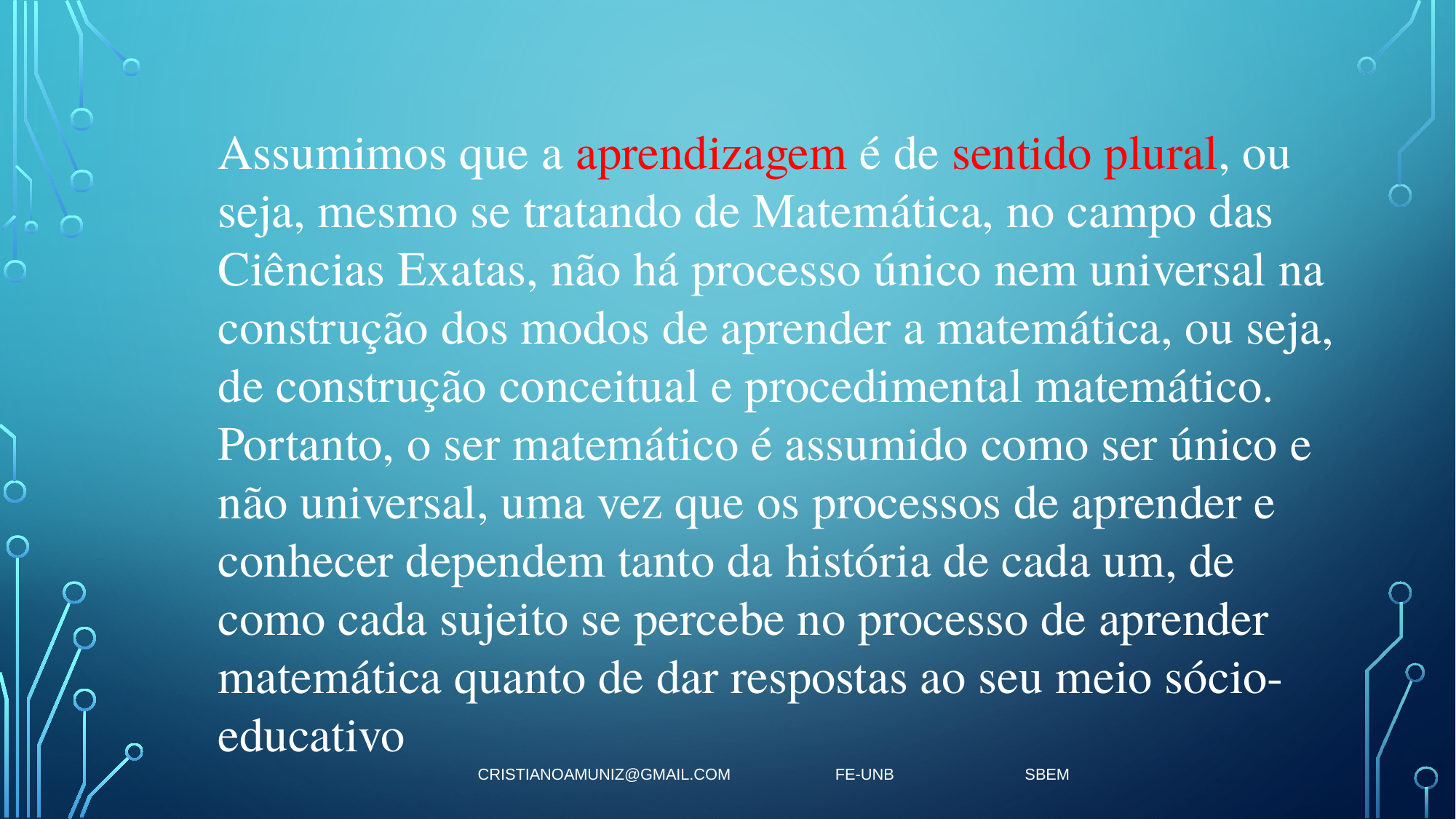

Assumimos que a aprendizagem é de sentido plural, ou seja, mesmo se tratando de Matemática, no campo das Ciências Exatas, não há processo único nem universal na construção dos modos de aprender a matemática, ou seja, de construção conceitual e procedimental matemático. Portanto, o ser matemático é assumido como ser único e não universal, uma vez que os processos de aprender e conhecer dependem tanto da história de cada um, de como cada sujeito se percebe no processo de aprender matemática quanto de dar respostas ao seu meio sócio-educativo
cristianoamuniz@gmail.com                        FE-UnB                              SBEM